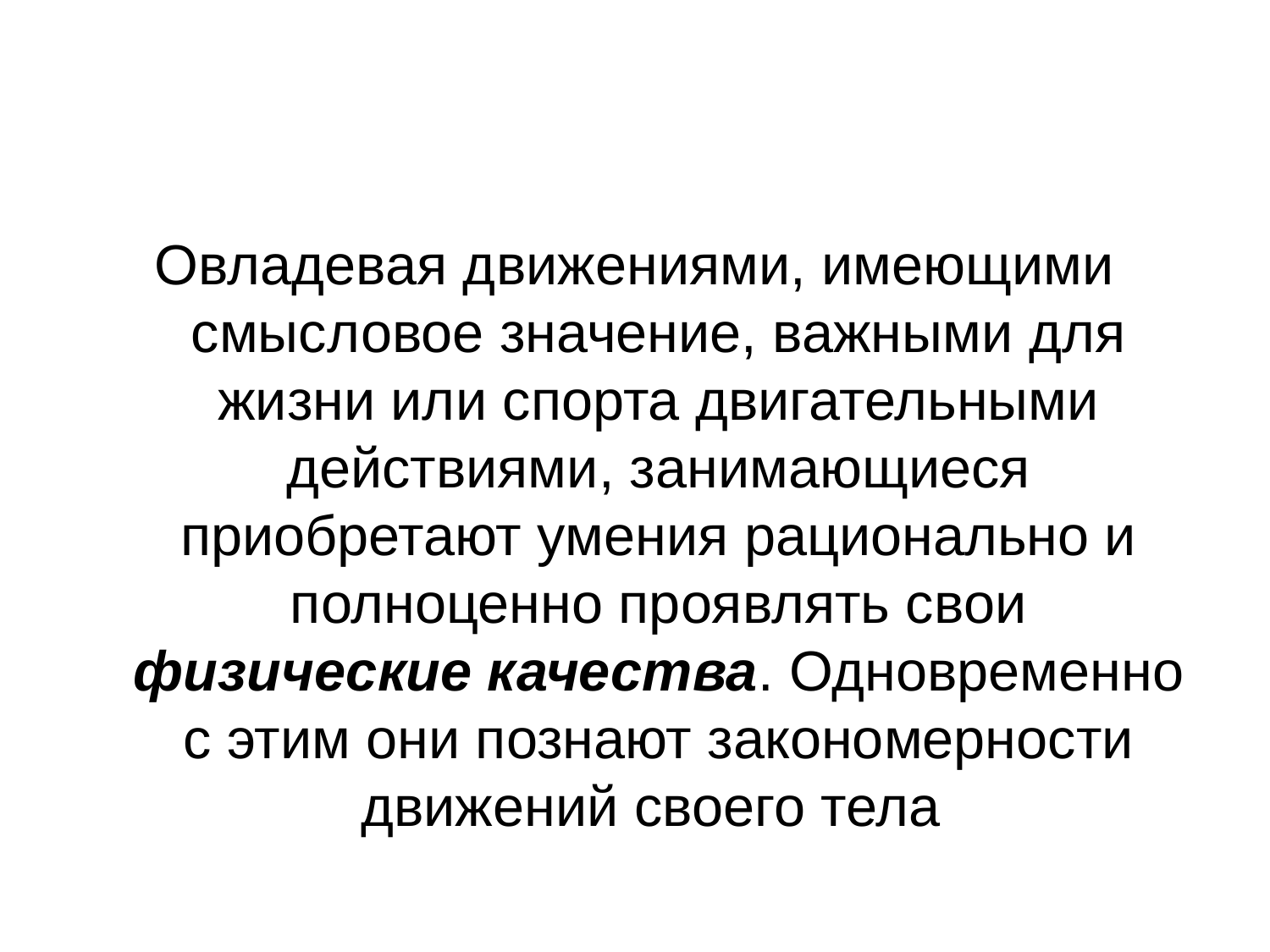

#
Овладевая движениями, имеющими смысловое значение, важными для жизни или спорта двигательными действиями, занимающиеся приобретают умения рационально и полноценно проявлять свои физические качества. Одновременно с этим они познают закономерности движений своего тела